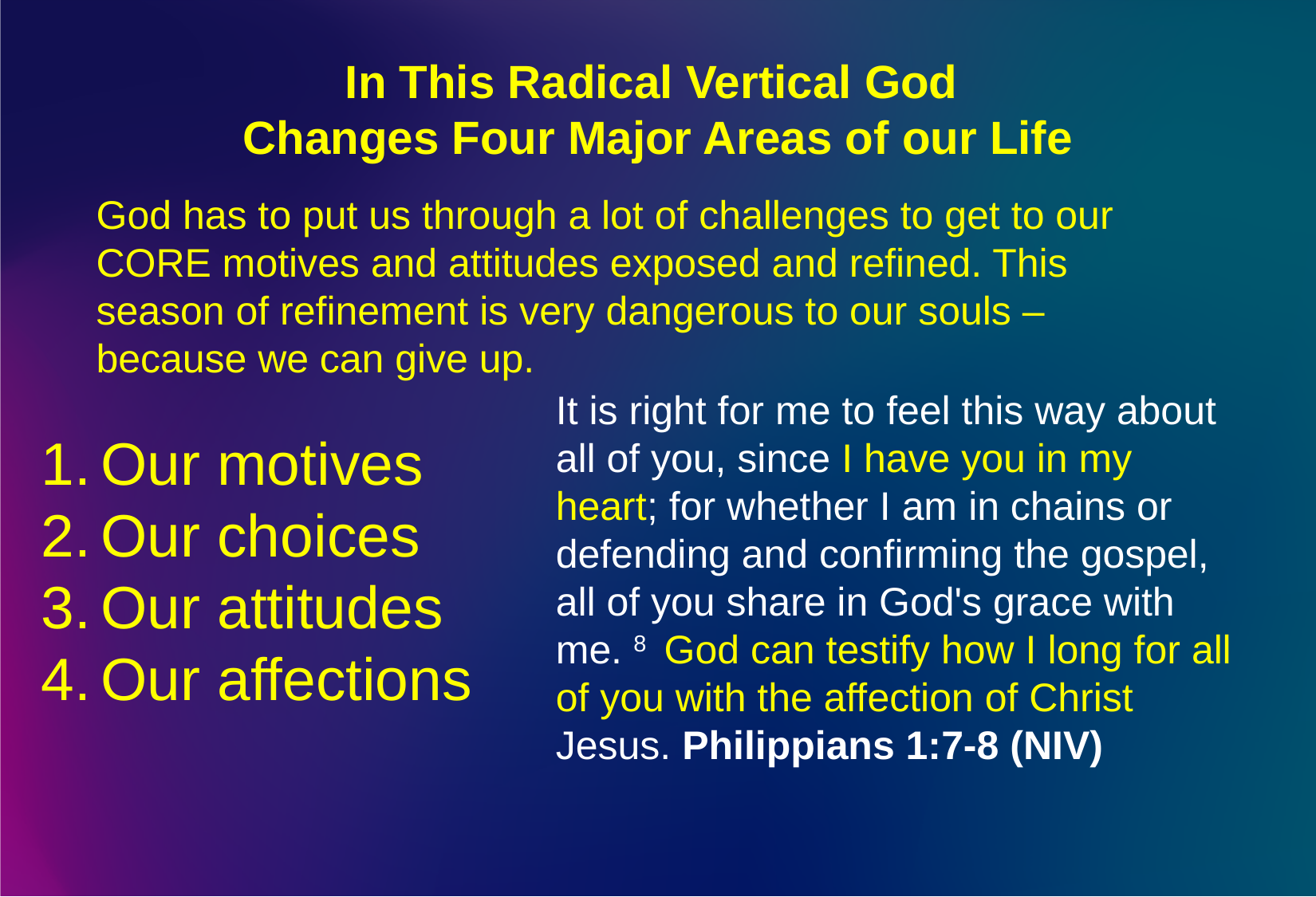

In This Radical Vertical God
Changes Four Major Areas of our Life
God has to put us through a lot of challenges to get to our CORE motives and attitudes exposed and refined. This season of refinement is very dangerous to our souls – because we can give up.
It is right for me to feel this way about all of you, since I have you in my heart; for whether I am in chains or defending and confirming the gospel, all of you share in God's grace with me. 8  God can testify how I long for all of you with the affection of Christ Jesus. Philippians 1:7-8 (NIV)
Our motives
Our choices
Our attitudes
Our affections